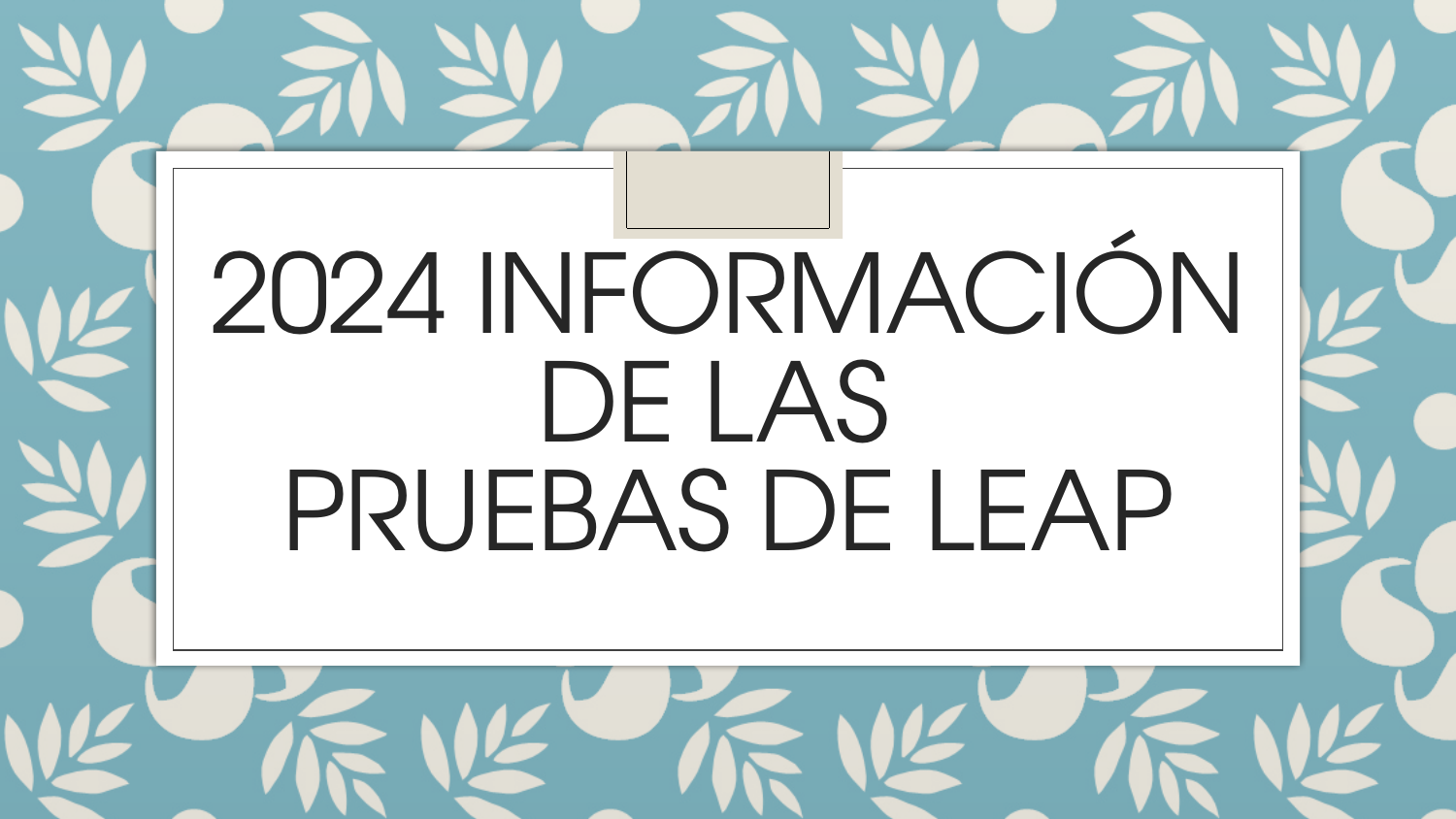

# 2024 INFORMACIóN DE LAS PRUEBAS DE LEAP